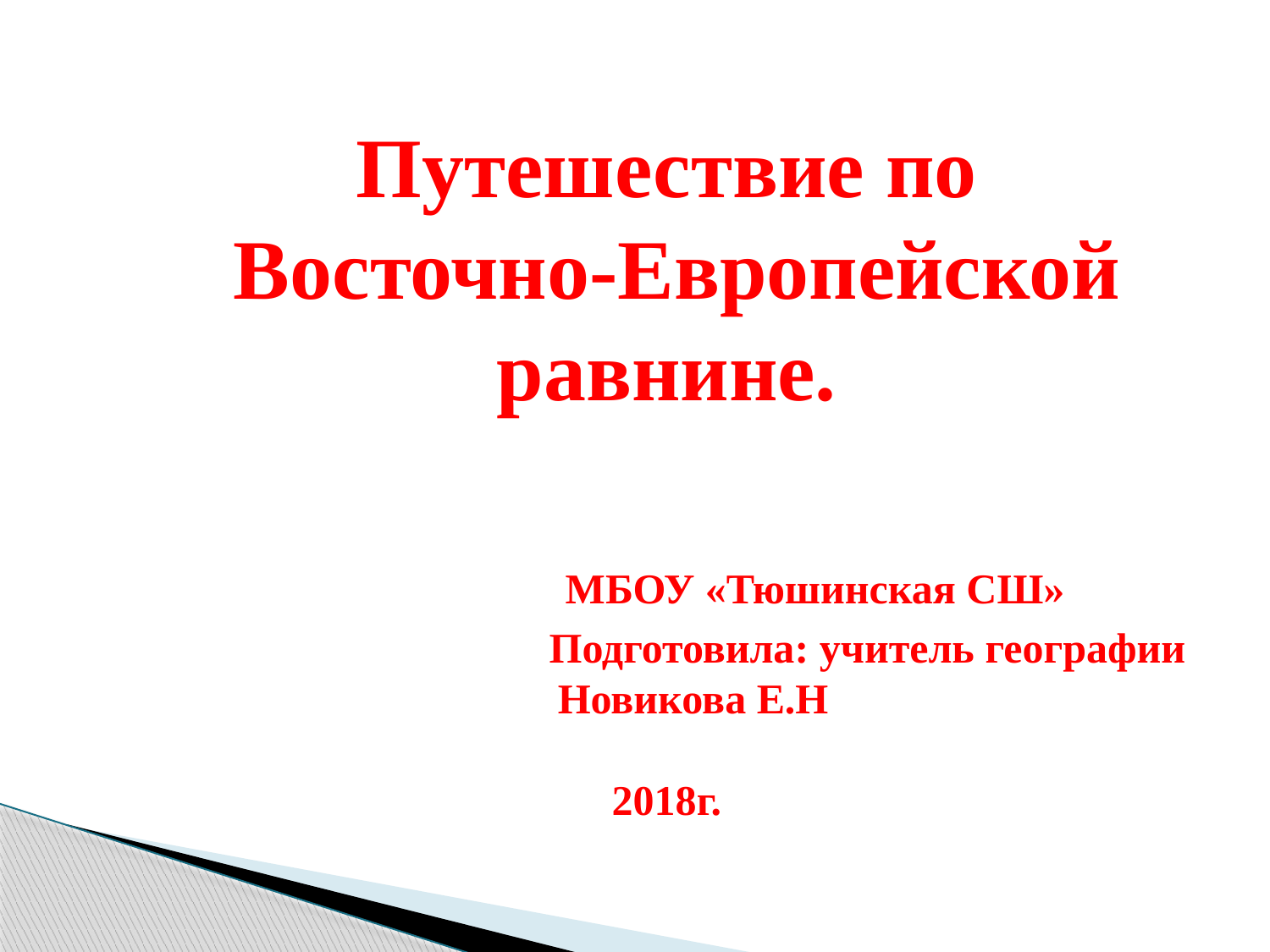

# Путешествие по Восточно-Европейской равнине. МБОУ «Тюшинская СШ» Подготовила: учитель географии Новикова Е.Н 2018г.